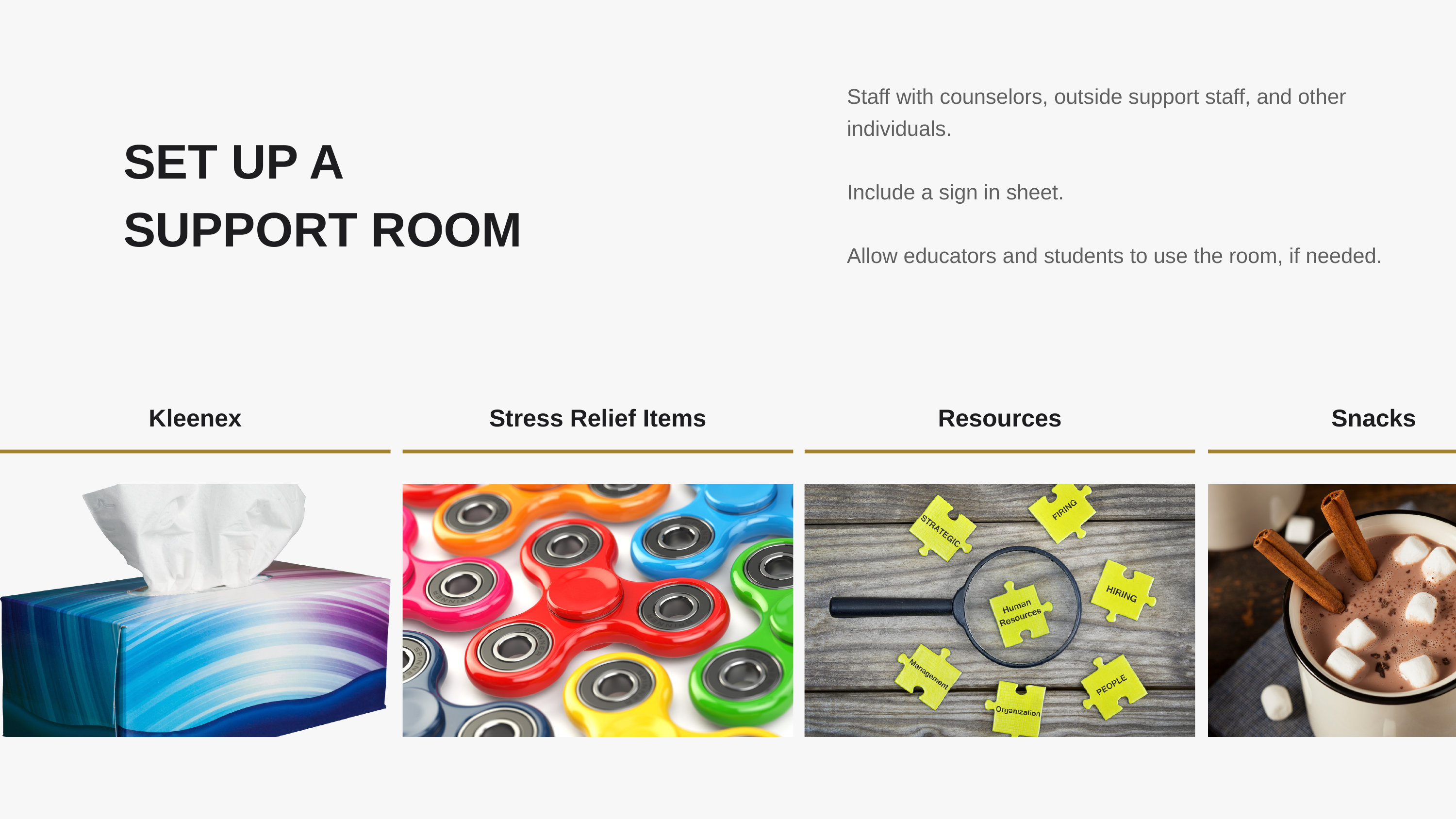

Staff with counselors, outside support staff, and other individuals.

Include a sign in sheet.

Allow educators and students to use the room, if needed.
SET UP A SUPPORT ROOM
Kleenex
Stress Relief Items
Resources
Snacks